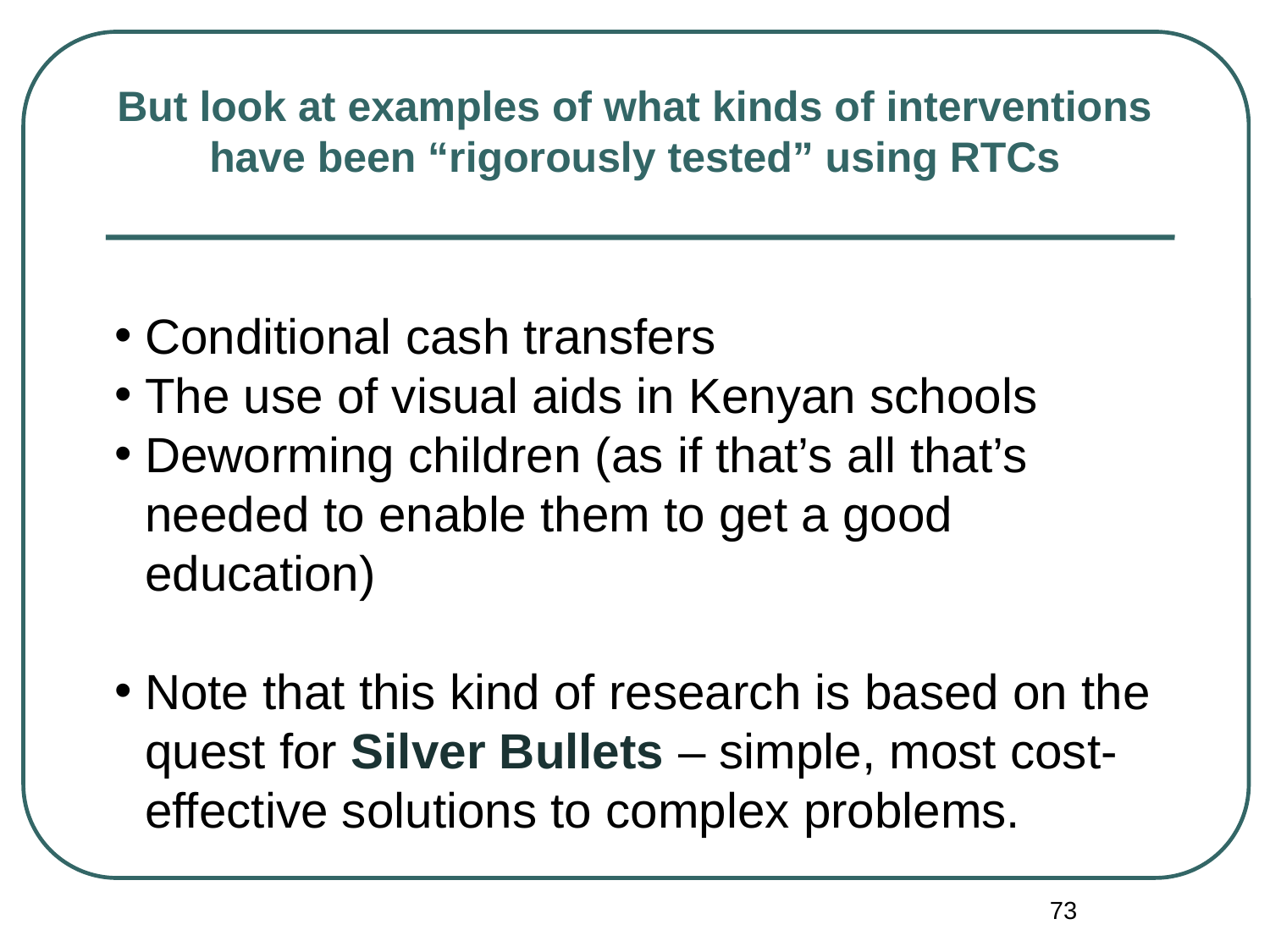

But look at examples of what kinds of interventions have been “rigorously tested” using RTCs
Conditional cash transfers
The use of visual aids in Kenyan schools
Deworming children (as if that’s all that’s needed to enable them to get a good education)

Note that this kind of research is based on the quest for Silver Bullets – simple, most cost-effective solutions to complex problems.
73